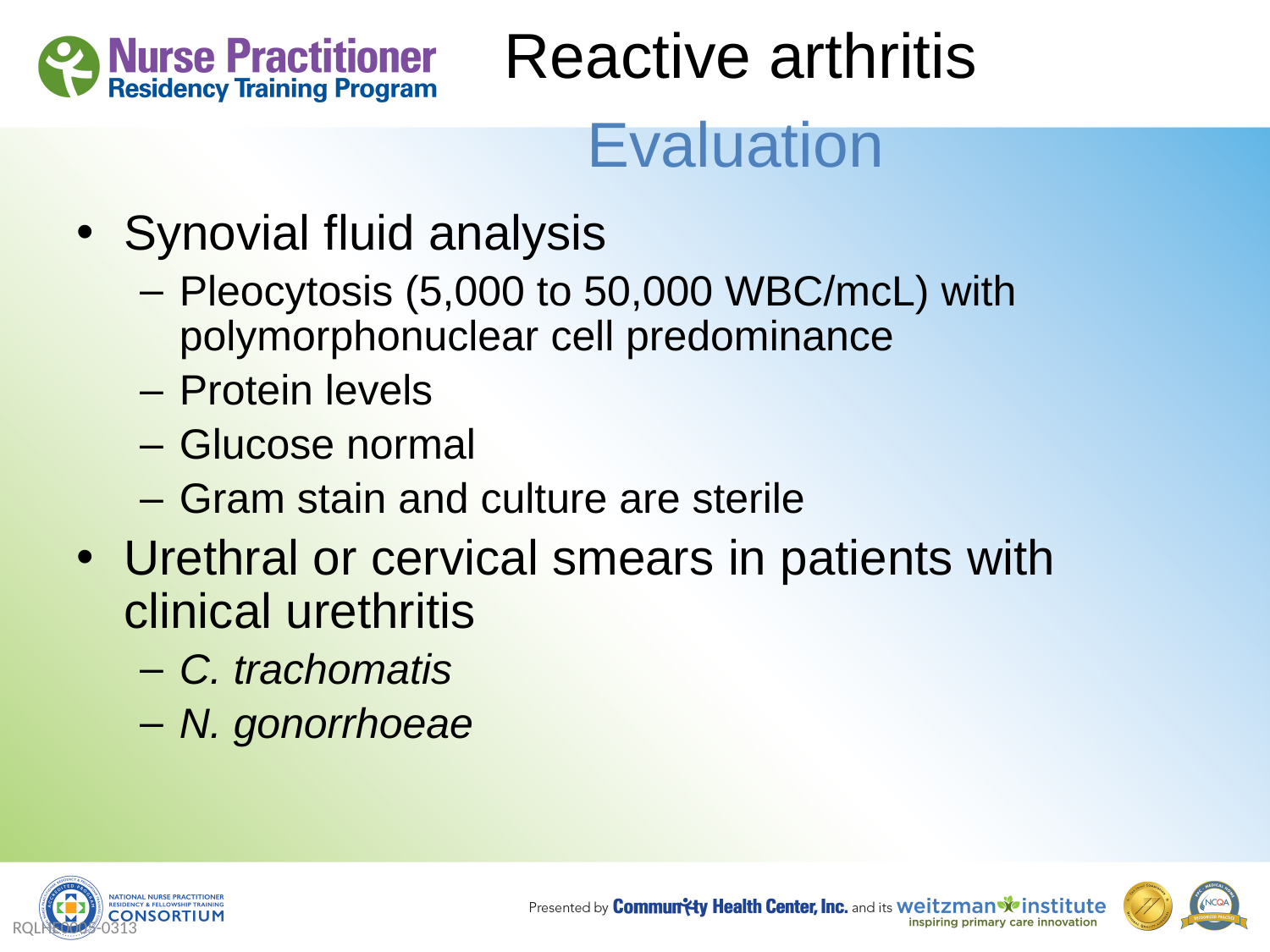

# Reactive arthritis
Evaluation
Synovial fluid analysis
Pleocytosis (5,000 to 50,000 WBC/mcL) with polymorphonuclear cell predominance
Protein levels
Glucose normal
Gram stain and culture are sterile
Urethral or cervical smears in patients with clinical urethritis
C. trachomatis
N. gonorrhoeae